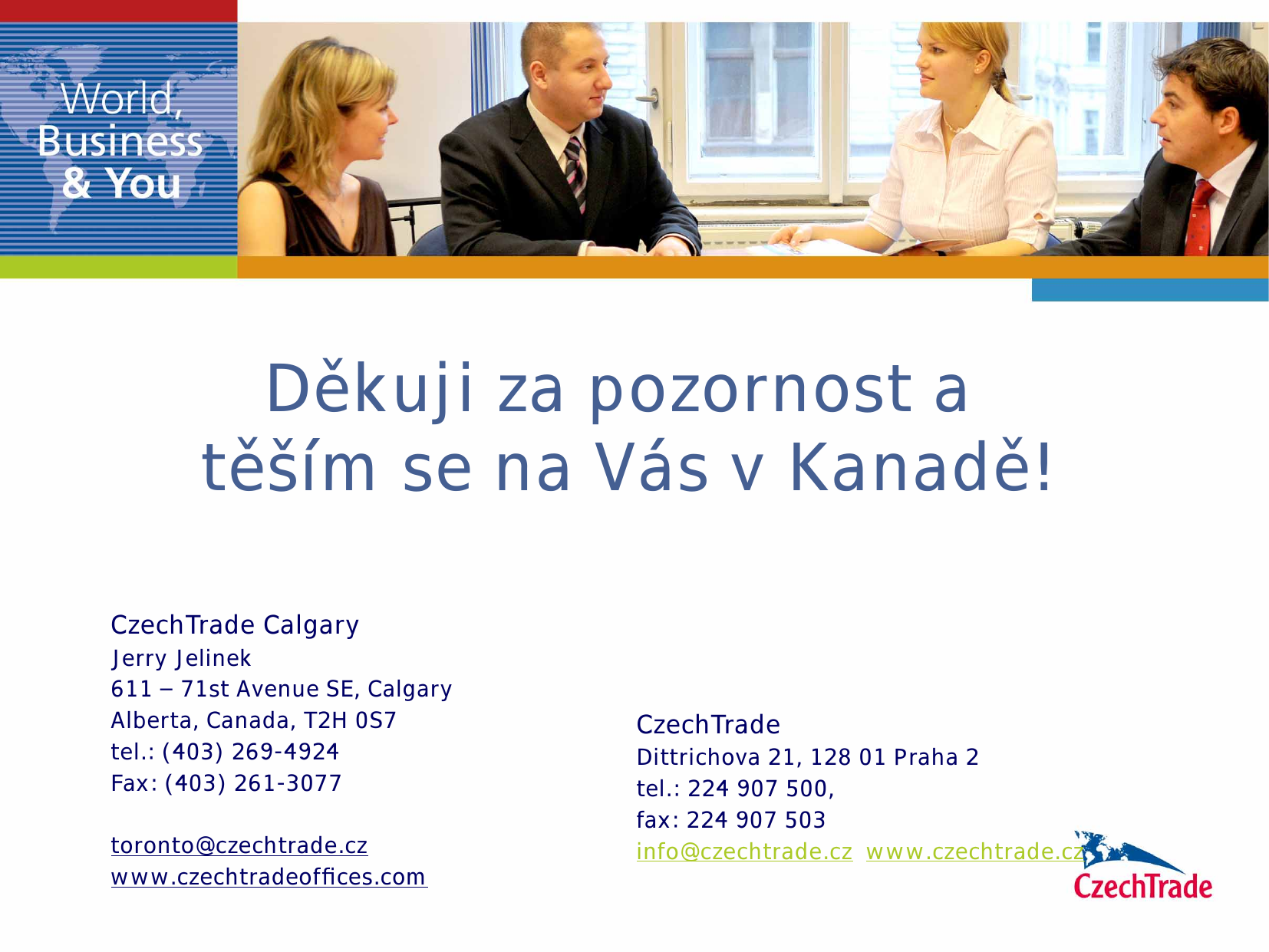

# Děkuji za pozornost a těším se na Vás v Kanadě!
CzechTrade Calgary
Jerry Jelinek
611 – 71st Avenue SE, Calgary
Alberta, Canada, T2H 0S7
tel.: (403) 269-4924
Fax: (403) 261-3077

toronto@czechtrade.cz
www.czechtradeoffices.com
CzechTrade
Dittrichova 21, 128 01 Praha 2
tel.: 224 907 500,
fax: 224 907 503
info@czechtrade.cz  www.czechtrade.cz